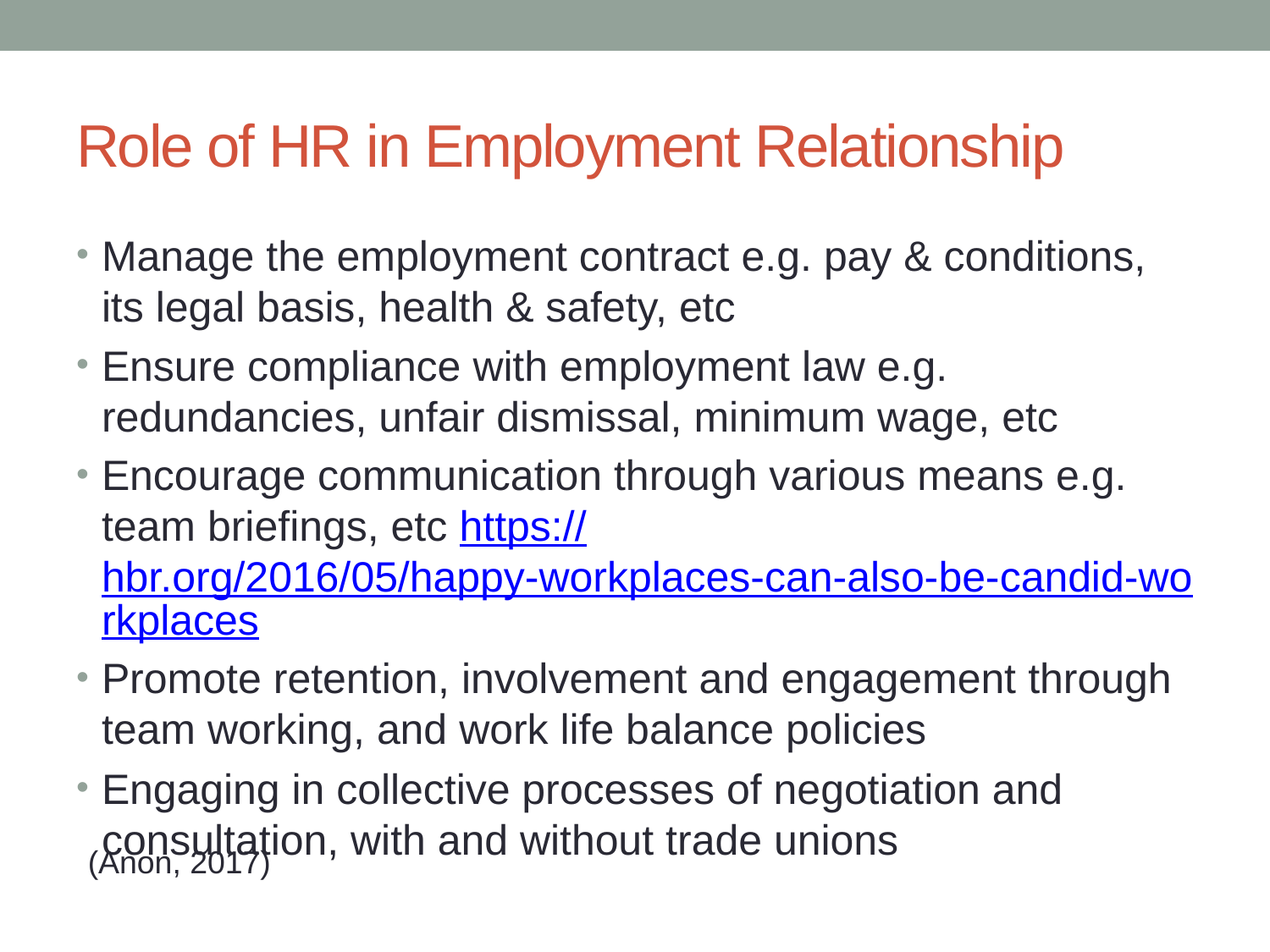

# Role of HR in Employment Relationship
Manage the employment contract e.g. pay & conditions, its legal basis, health & safety, etc
Ensure compliance with employment law e.g. redundancies, unfair dismissal, minimum wage, etc
Encourage communication through various means e.g. team briefings, etc https://hbr.org/2016/05/happy-workplaces-can-also-be-candid-workplaces
Promote retention, involvement and engagement through team working, and work life balance policies
Engaging in collective processes of negotiation and consultation, with and without trade unions
(Anon, 2017)